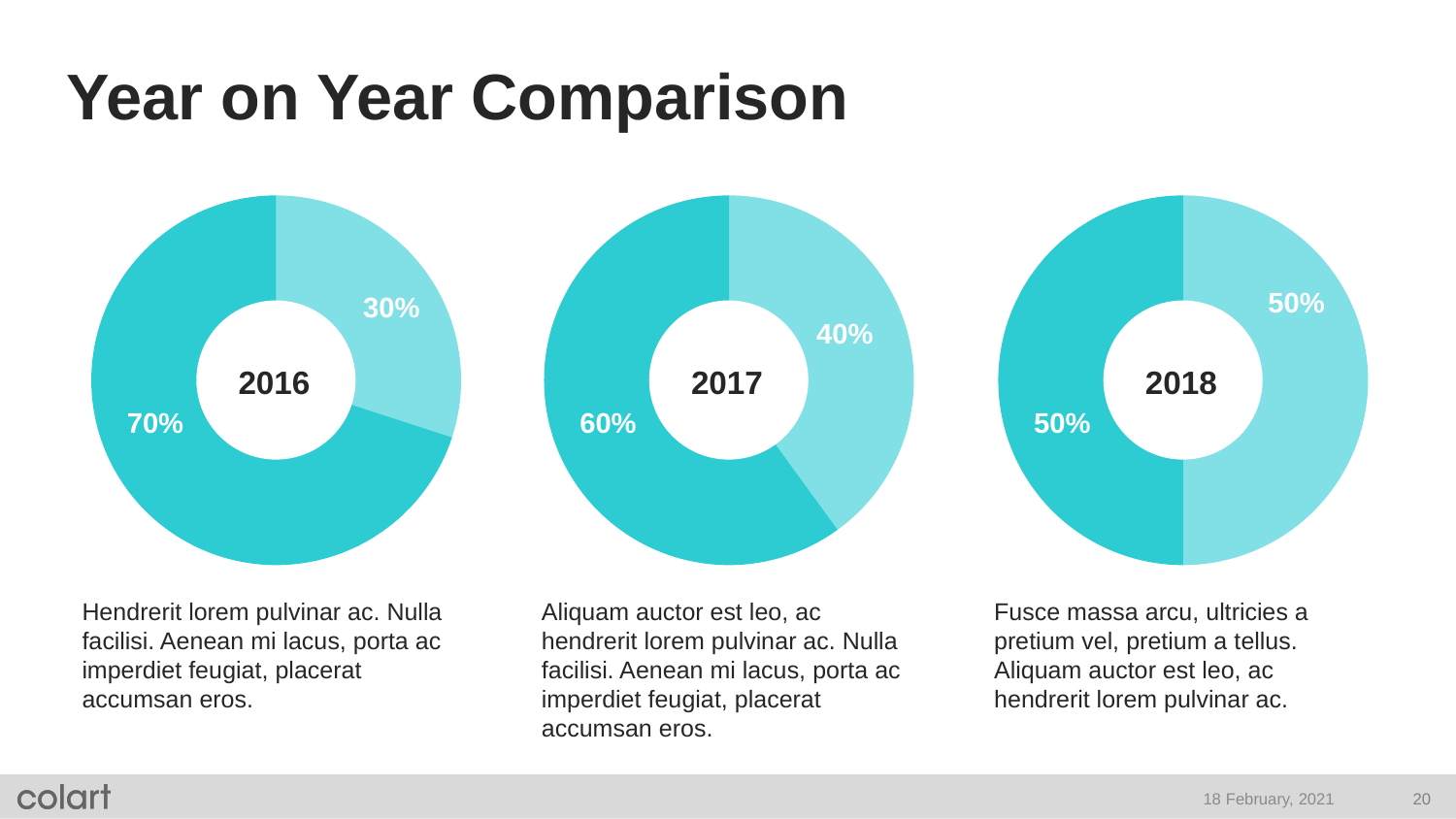

# Year on Year Comparison

### Chart

| Category | 2015 |
|---|---|
| Background fill | 30.0 |
| Data | 70.0 |

### Chart

| Category | 2015 |
|---|---|
| Background fill | 40.0 |
| Data | 60.0 |

### Chart

| Category | 2015 |
|---|---|
| Background fill | 50.0 |
| Data | 50.0 |
50%
30%

40%
2016
2017
2018
70%
60%
50%
Hendrerit lorem pulvinar ac. Nulla facilisi. Aenean mi lacus, porta ac imperdiet feugiat, placerat accumsan eros.
Aliquam auctor est leo, ac hendrerit lorem pulvinar ac. Nulla facilisi. Aenean mi lacus, porta ac imperdiet feugiat, placerat accumsan eros.
Fusce massa arcu, ultricies a pretium vel, pretium a tellus. Aliquam auctor est leo, ac hendrerit lorem pulvinar ac.
18 February, 2021
20